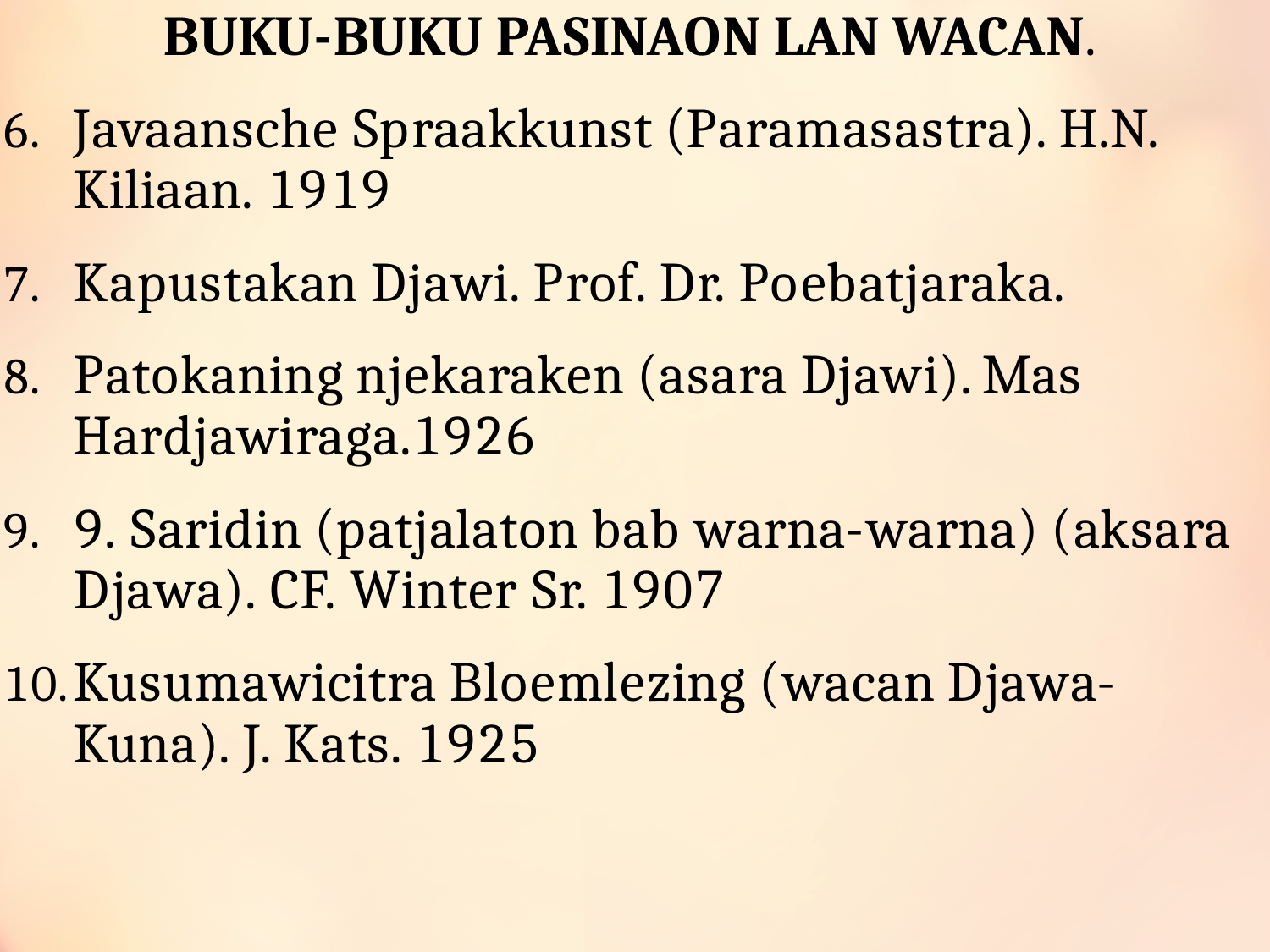

BUKU-BUKU PASINAON LAN WACAN.
Javaansche Spraakkunst (Paramasastra). H.N. Kiliaan. 1919
Kapustakan Djawi. Prof. Dr. Poebatjaraka.
Patokaning njekaraken (asara Djawi). Mas Hardjawiraga.1926
9. Saridin (patjalaton bab warna-warna) (aksara Djawa). CF. Winter Sr. 1907
Kusumawicitra Bloemlezing (wacan Djawa-Kuna). J. Kats. 1925